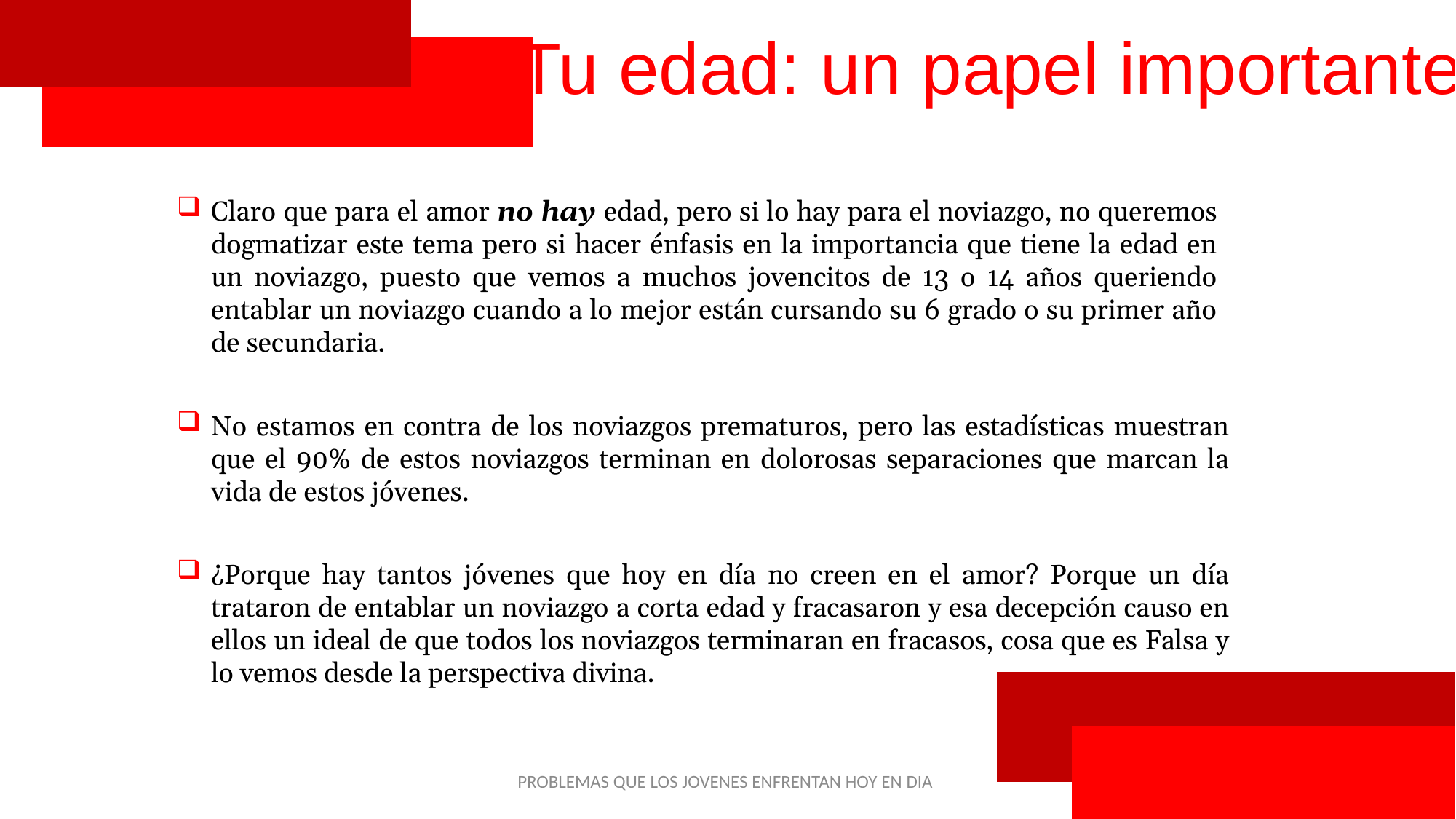

Tu edad: un papel importante

Claro que para el amor no hay edad, pero si lo hay para el noviazgo, no queremos dogmatizar este tema pero si hacer énfasis en la importancia que tiene la edad en un noviazgo, puesto que vemos a muchos jovencitos de 13 o 14 años queriendo entablar un noviazgo cuando a lo mejor están cursando su 6 grado o su primer año de secundaria.
No estamos en contra de los noviazgos prematuros, pero las estadísticas muestran que el 90% de estos noviazgos terminan en dolorosas separaciones que marcan la vida de estos jóvenes.
¿Porque hay tantos jóvenes que hoy en día no creen en el amor? Porque un día trataron de entablar un noviazgo a corta edad y fracasaron y esa decepción causo en ellos un ideal de que todos los noviazgos terminaran en fracasos, cosa que es Falsa y lo vemos desde la perspectiva divina.

PROBLEMAS QUE LOS JOVENES ENFRENTAN HOY EN DIA
39